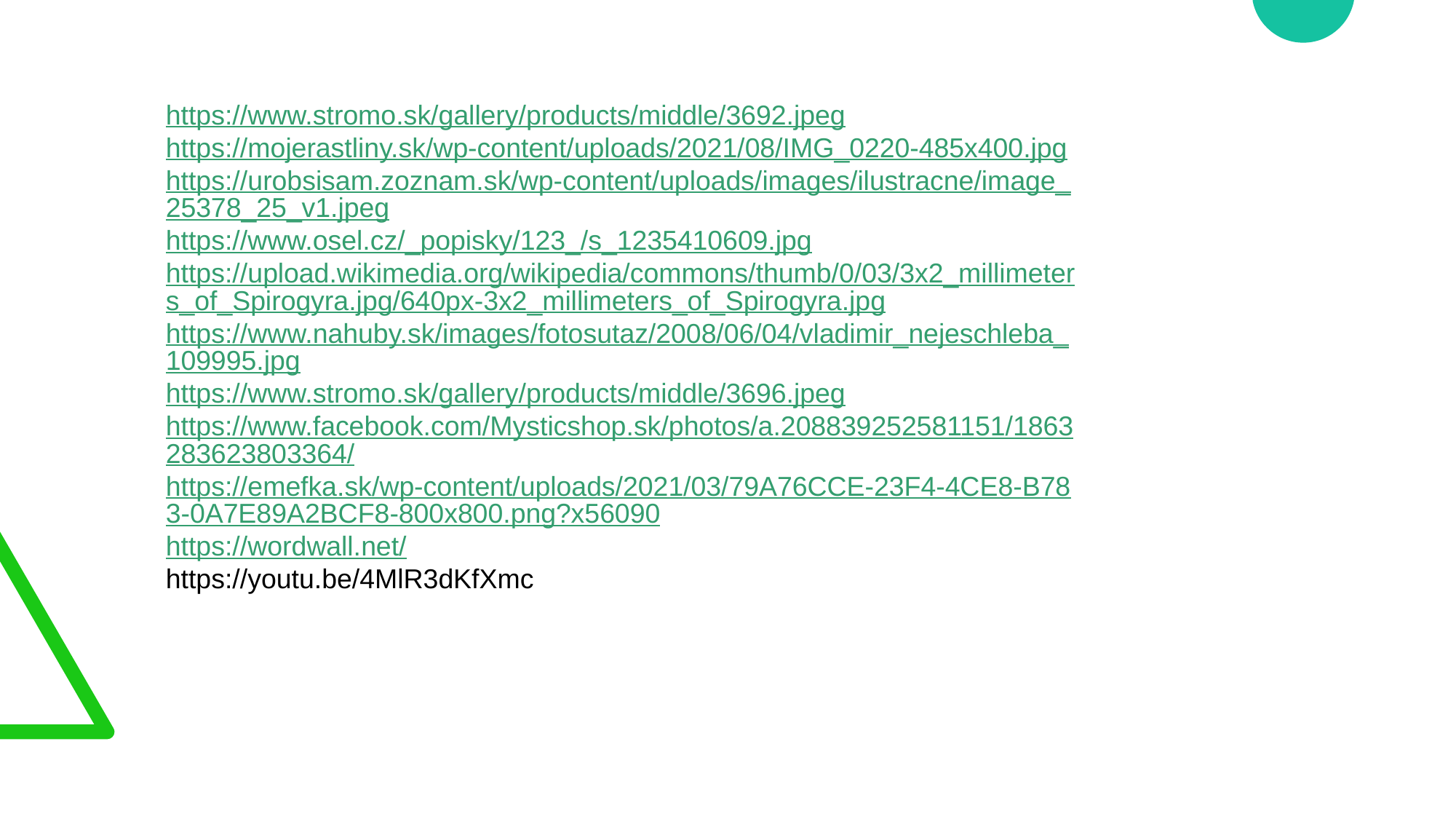

https://www.stromo.sk/gallery/products/middle/3692.jpeg
https://mojerastliny.sk/wp-content/uploads/2021/08/IMG_0220-485x400.jpg
https://urobsisam.zoznam.sk/wp-content/uploads/images/ilustracne/image_25378_25_v1.jpeg
https://www.osel.cz/_popisky/123_/s_1235410609.jpg
https://upload.wikimedia.org/wikipedia/commons/thumb/0/03/3x2_millimeters_of_Spirogyra.jpg/640px-3x2_millimeters_of_Spirogyra.jpg
https://www.nahuby.sk/images/fotosutaz/2008/06/04/vladimir_nejeschleba_109995.jpg
https://www.stromo.sk/gallery/products/middle/3696.jpeg
https://www.facebook.com/Mysticshop.sk/photos/a.208839252581151/1863283623803364/
https://emefka.sk/wp-content/uploads/2021/03/79A76CCE-23F4-4CE8-B783-0A7E89A2BCF8-800x800.png?x56090
https://wordwall.net/
https://youtu.be/4MlR3dKfXmc